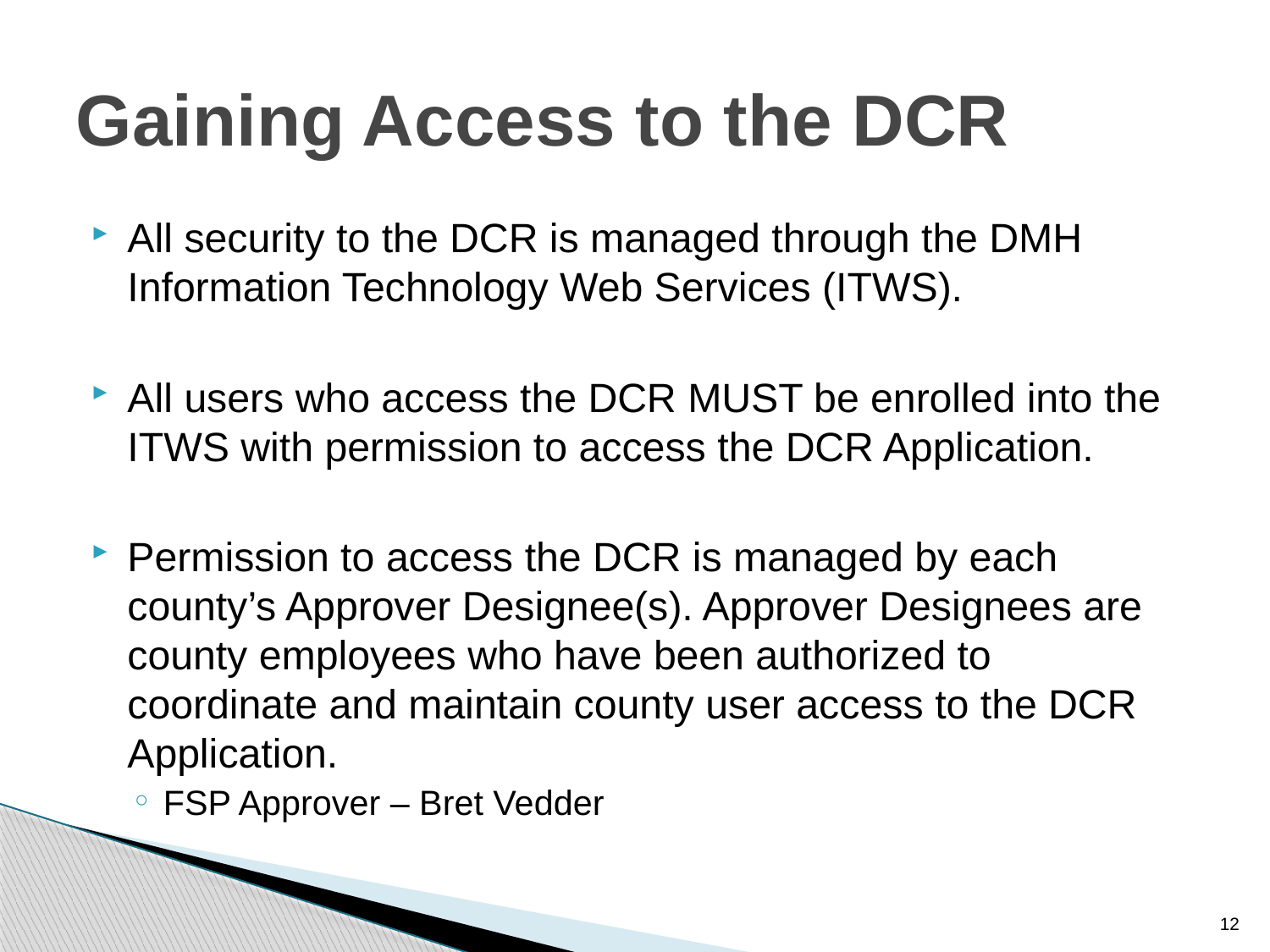

# Gaining Access to the DCR
All security to the DCR is managed through the DMH Information Technology Web Services (ITWS).

All users who access the DCR MUST be enrolled into the ITWS with permission to access the DCR Application.

Permission to access the DCR is managed by each county’s Approver Designee(s). Approver Designees are county employees who have been authorized to coordinate and maintain county user access to the DCR Application.
FSP Approver – Bret Vedder
12